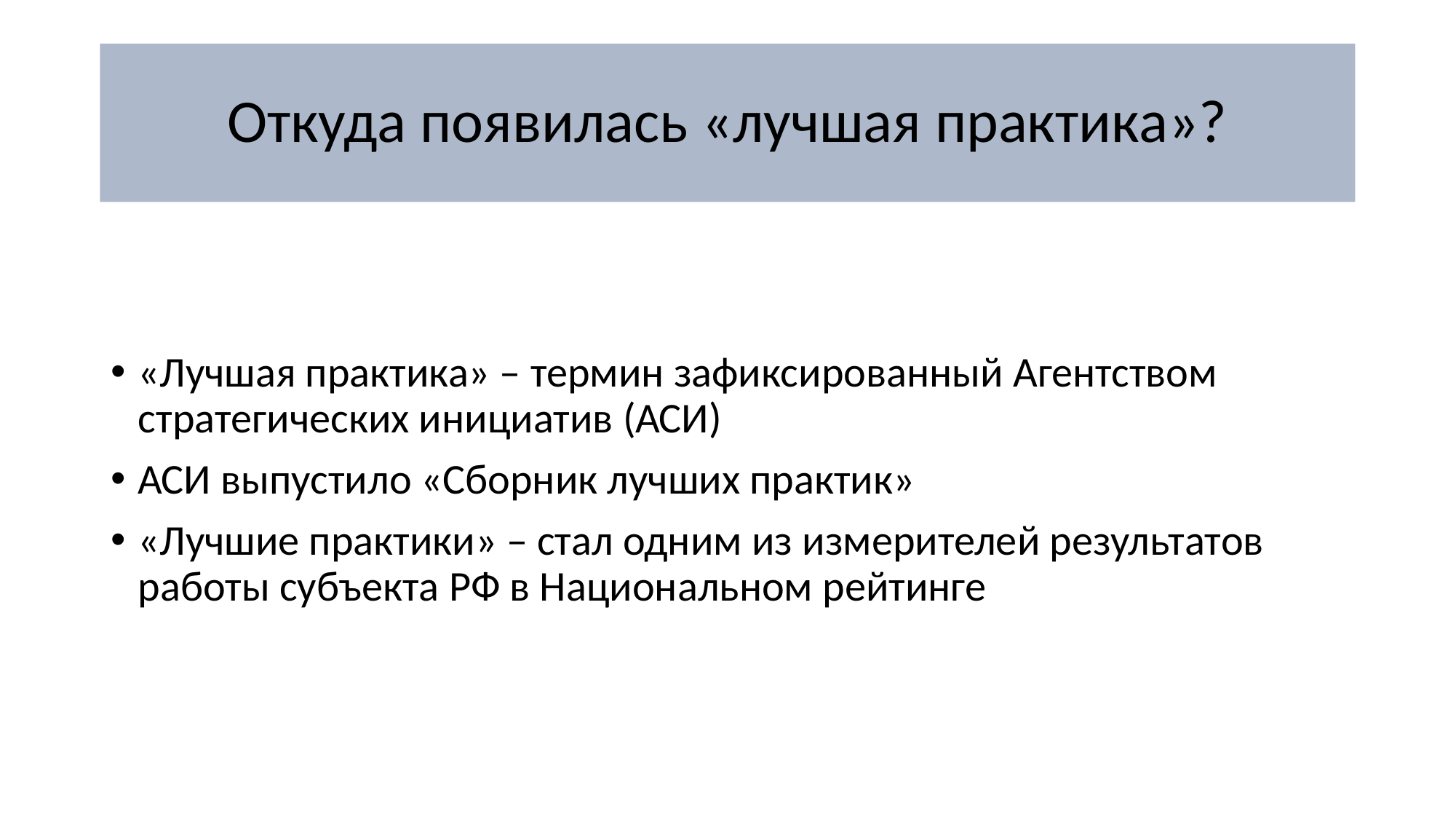

# Откуда появилась «лучшая практика»?

«Лучшая практика» – термин зафиксированный Агентством стратегических инициатив (АСИ)
АСИ выпустило «Сборник лучших практик»
«Лучшие практики» – стал одним из измерителей результатов работы субъекта РФ в Национальном рейтинге